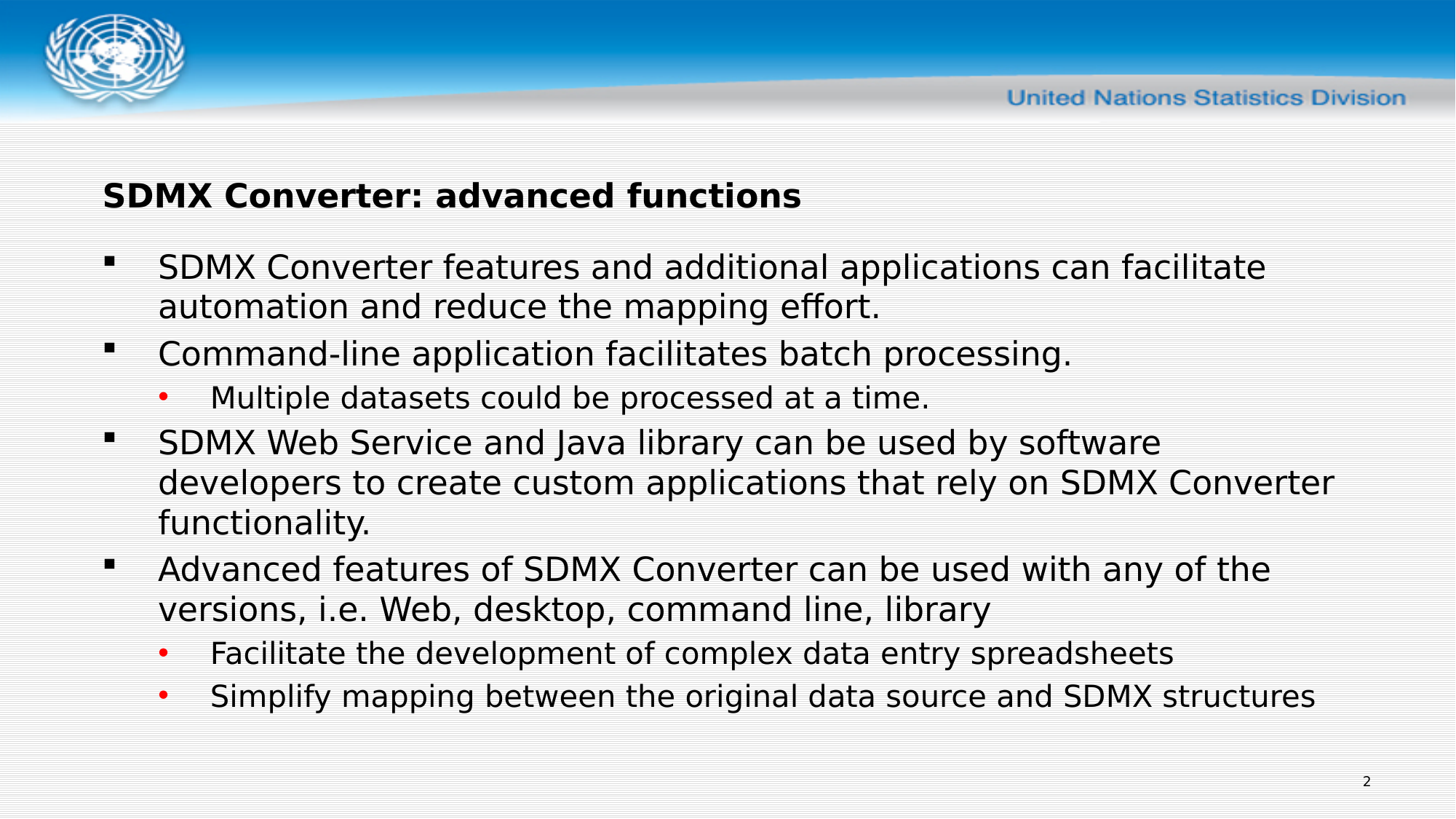

# SDMX Converter: advanced functions
SDMX Converter features and additional applications can facilitate automation and reduce the mapping effort.
Command-line application facilitates batch processing.
Multiple datasets could be processed at a time.
SDMX Web Service and Java library can be used by software developers to create custom applications that rely on SDMX Converter functionality.
Advanced features of SDMX Converter can be used with any of the versions, i.e. Web, desktop, command line, library
Facilitate the development of complex data entry spreadsheets
Simplify mapping between the original data source and SDMX structures
2